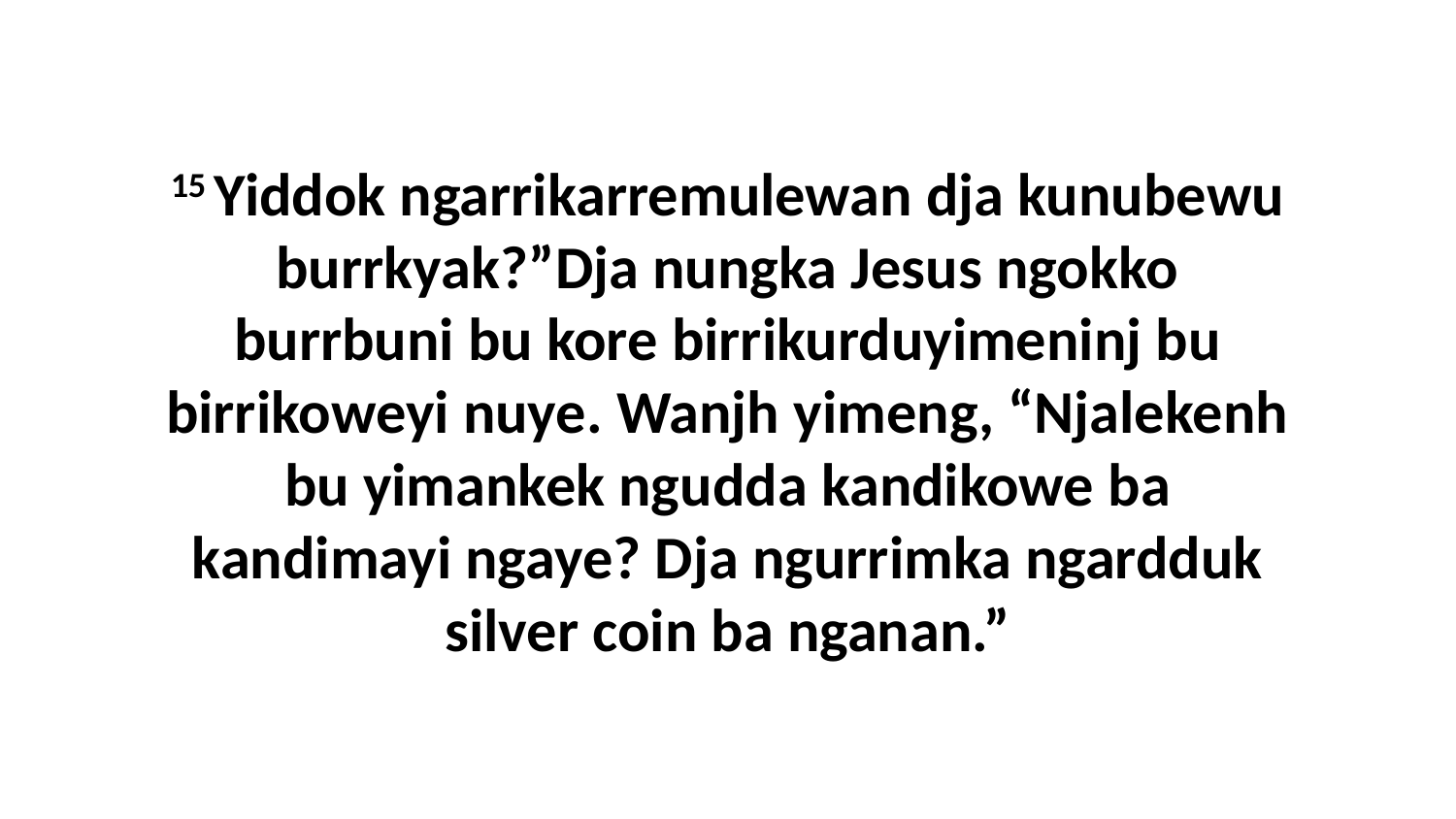

15 Yiddok ngarrikarremulewan dja kunubewu burrkyak?”Dja nungka Jesus ngokko burrbuni bu kore birrikurduyimeninj bu birrikoweyi nuye. Wanjh yimeng, “Njalekenh bu yimankek ngudda kandikowe ba kandimayi ngaye? Dja ngurrimka ngardduk silver coin ba nganan.”